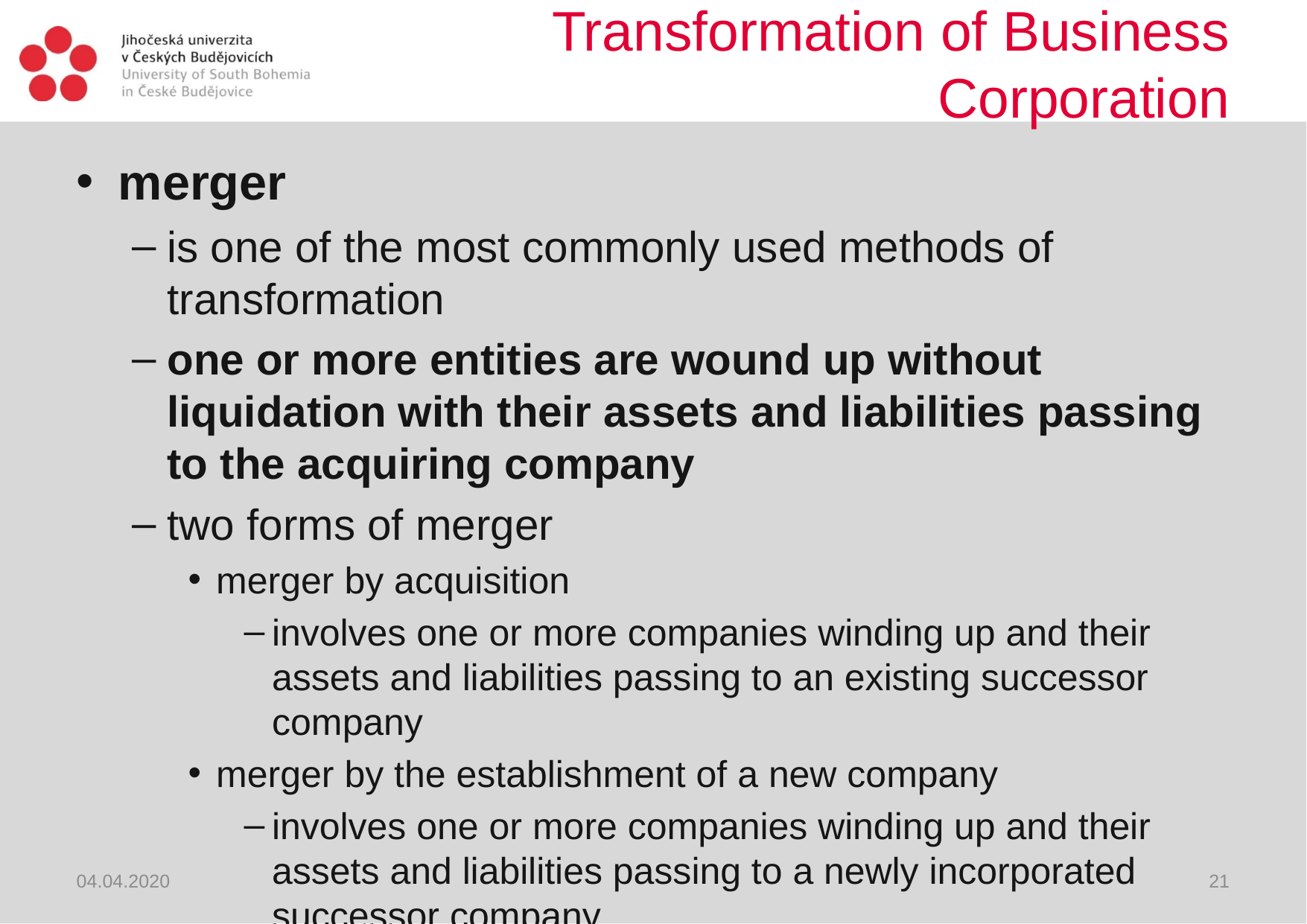

# Transformation of Business Corporation
merger
is one of the most commonly used methods of transformation
one or more entities are wound up without liquidation with their assets and liabilities passing to the acquiring company
two forms of merger
merger by acquisition
involves one or more companies winding up and their assets and liabilities passing to an existing successor company
merger by the establishment of a new company
involves one or more companies winding up and their assets and liabilities passing to a newly incorporated successor company
04.04.2020
21